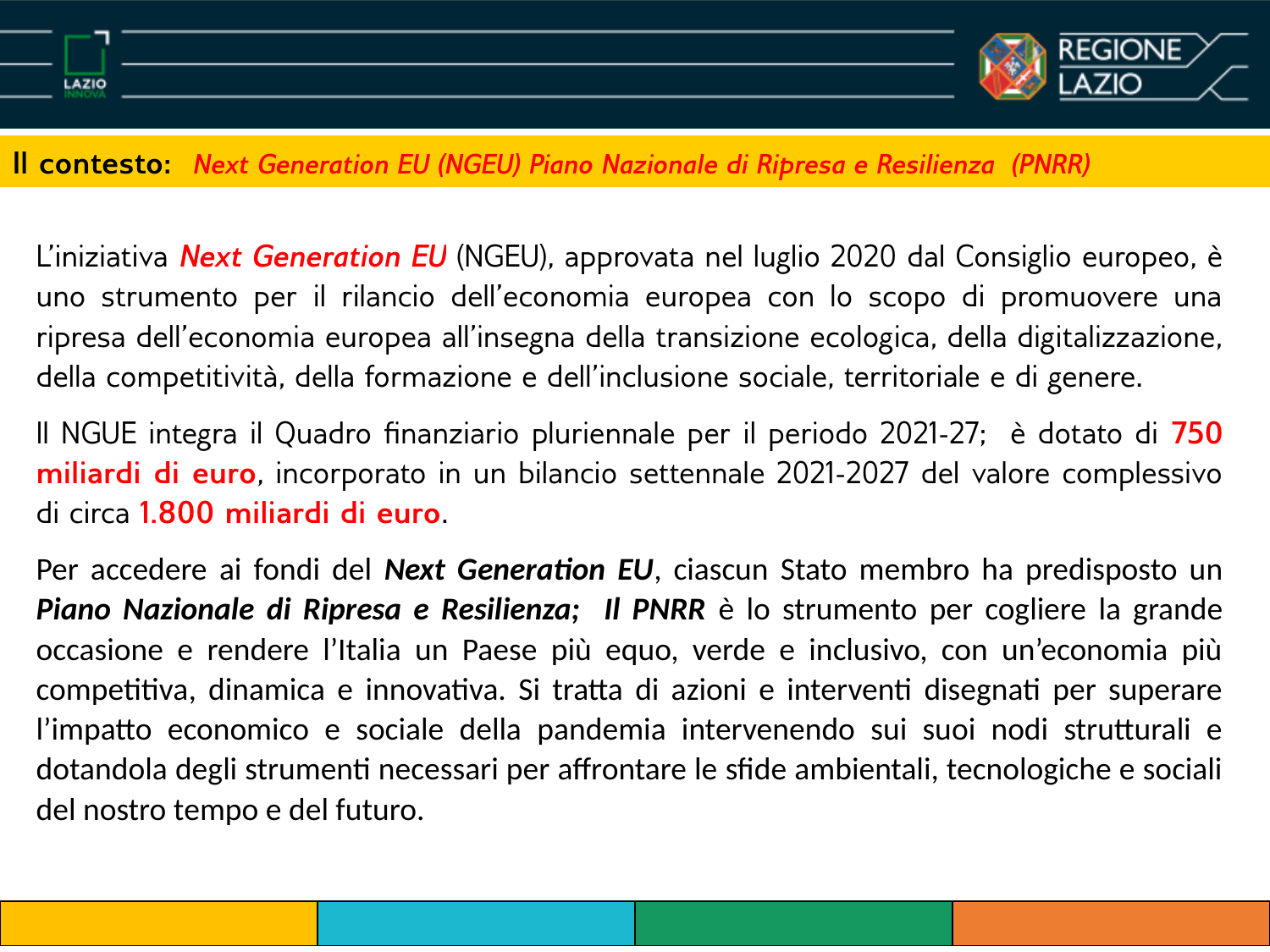

Il contesto:  Next Generation EU (NGEU) Piano Nazionale di Ripresa e Resilienza  (PNRR)
L’iniziativa Next Generation EU (NGEU), approvata nel luglio 2020 dal Consiglio europeo, è uno strumento per il rilancio dell’economia europea con lo scopo di promuovere una ripresa dell’economia europea all’insegna della transizione ecologica, della digitalizzazione, della competitività, della formazione e dell’inclusione sociale, territoriale e di genere.
Il NGUE integra il Quadro finanziario pluriennale per il periodo 2021-27;  è dotato di 750 miliardi di euro, incorporato in un bilancio settennale 2021-2027 del valore complessivo di circa 1.800 miliardi di euro.
Per accedere ai fondi del Next Generation EU, ciascun Stato membro ha predisposto un Piano Nazionale di Ripresa e Resilienza;  Il PNRR è lo strumento per cogliere la grande occasione e rendere l’Italia un Paese più equo, verde e inclusivo, con un’economia più competitiva, dinamica e innovativa. Si tratta di azioni e interventi disegnati per superare l’impatto economico e sociale della pandemia intervenendo sui suoi nodi strutturali e dotandola degli strumenti necessari per affrontare le sfide ambientali, tecnologiche e sociali del nostro tempo e del futuro.